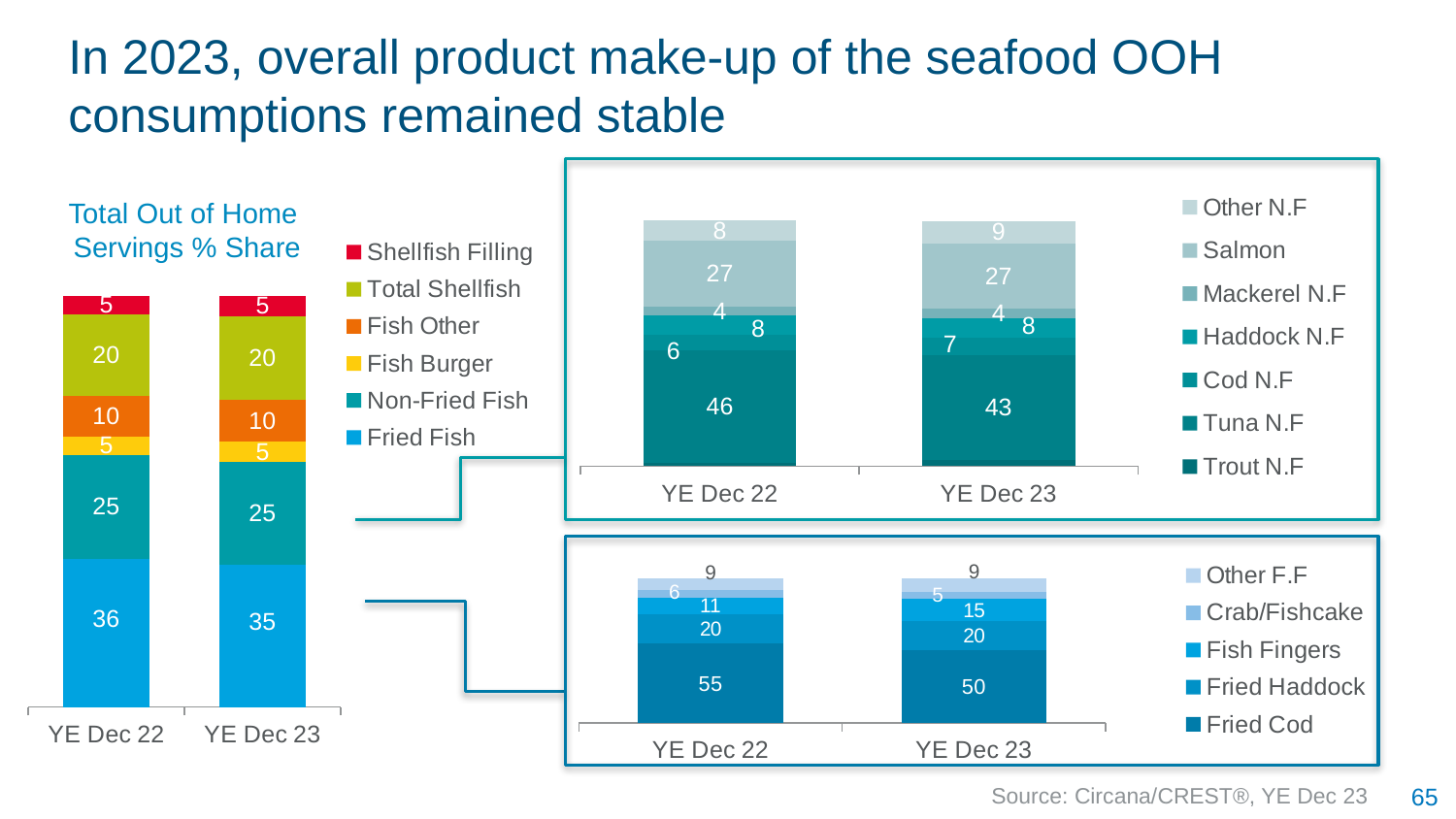

# In 2023, overall product make-up of the seafood OOH consumptions remained stable

### Chart

| Category | Trout N.F | Tuna N.F | Cod N.F | Haddock N.F | Mackerel N.F | Salmon | Other N.F |
|---|---|---|---|---|---|---|---|
| YE Dec 22 | 1.4 | 45.6 | 6.4 | 7.9 | 3.5 | 27.0 | 8.2 |
| YE Dec 23 | 2.7 | 42.5 | 7.1 | 7.8 | 4.0 | 26.6 | 9.2 |
Total Out of Home
Servings % Share

### Chart

| Category | Fried Fish | Non-Fried Fish | Fish Burger | Fish Other | Total Shellfish | Shellfish Filling |
|---|---|---|---|---|---|---|
| YE Dec 22 | 36.0 | 25.3 | 4.5 | 9.9 | 19.7 | 4.6 |
| YE Dec 23 | 34.6 | 24.9 | 5.0 | 10.2 | 20.3 | 5.0 |

### Chart

| Category | Fried Cod | Fried Haddock | Fish Fingers | Crab/Fishcake | Other F.F |
|---|---|---|---|---|---|
| YE Dec 22 | 54.6 | 20.3 | 11.1 | 5.5 | 8.5 |
| YE Dec 23 | 50.1 | 19.9 | 15.4 | 5.1 | 9.4 |
Source: Circana/CREST®, YE Dec 23
65